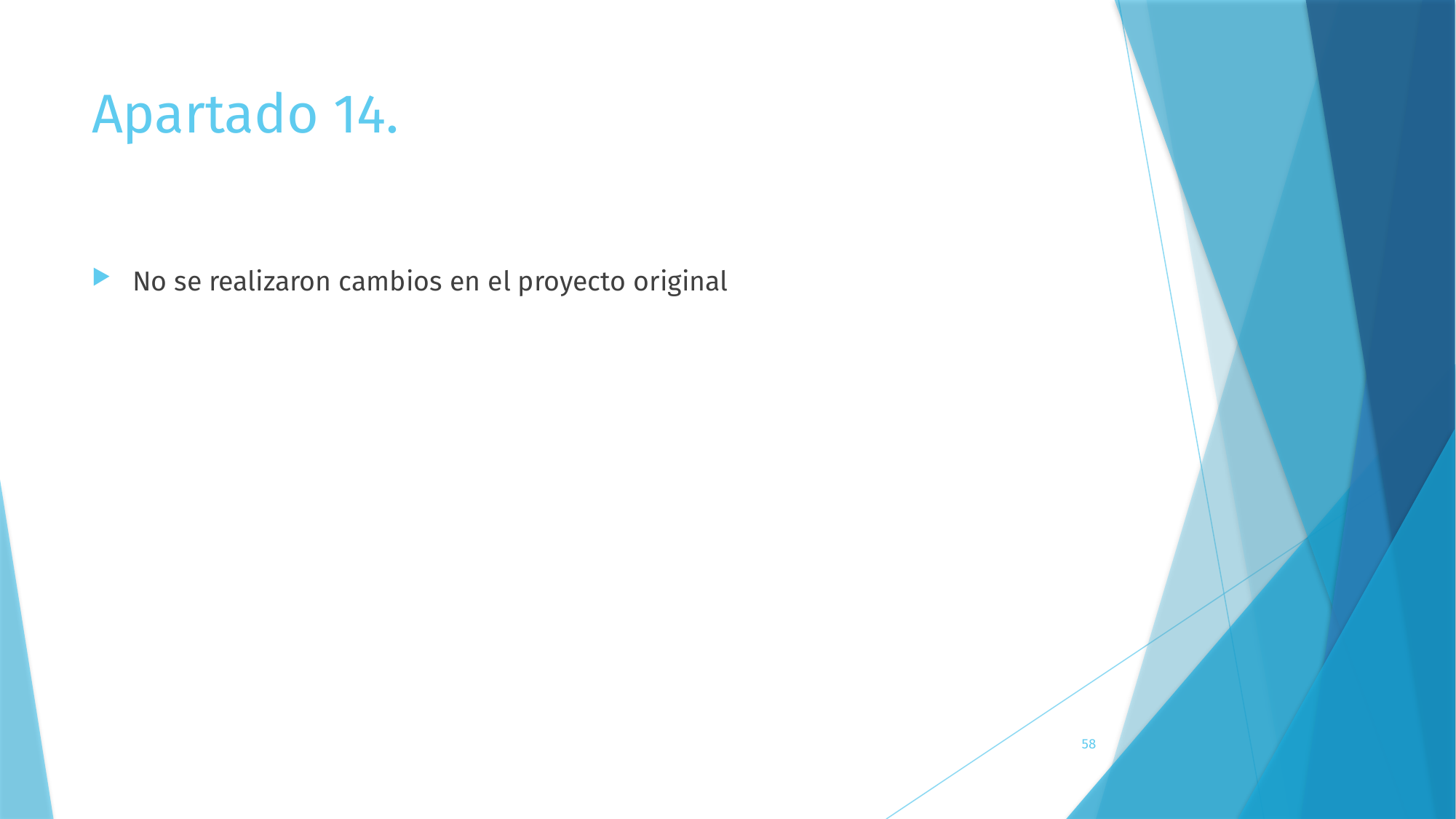

# Apartado 14.
No se realizaron cambios en el proyecto original
58